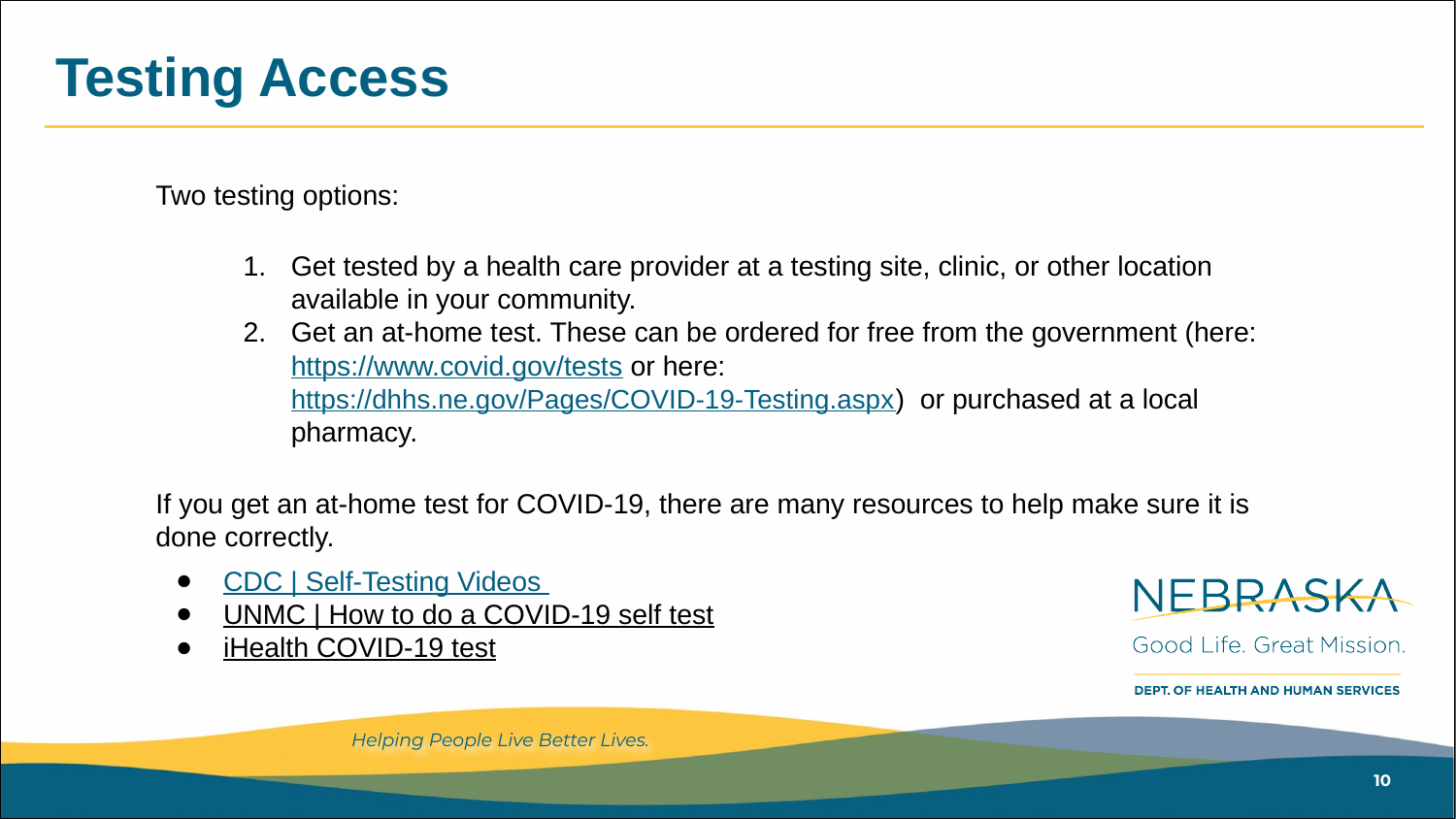

# Testing Access
Two testing options:

Get tested by a health care provider at a testing site, clinic, or other location available in your community.
Get an at-home test. These can be ordered for free from the government (here: https://www.covid.gov/tests or here: https://dhhs.ne.gov/Pages/COVID-19-Testing.aspx)  or purchased at a local pharmacy.

If you get an at-home test for COVID-19, there are many resources to help make sure it is done correctly.
CDC | Self-Testing Videos
UNMC | How to do a COVID-19 self test
iHealth COVID-19 test